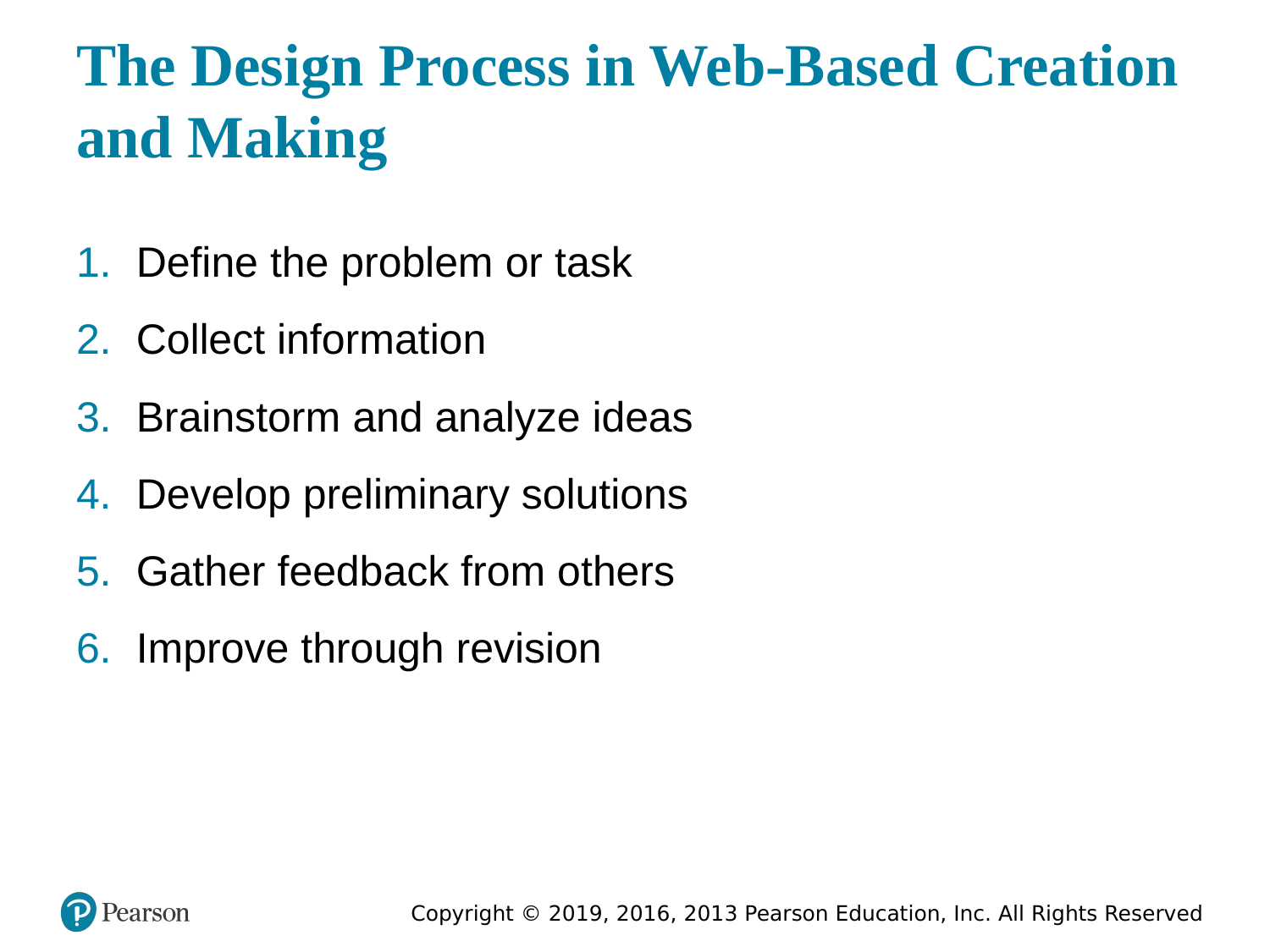

# The Design Process in Web-Based Creation and Making
Define the problem or task
Collect information
Brainstorm and analyze ideas
Develop preliminary solutions
Gather feedback from others
Improve through revision